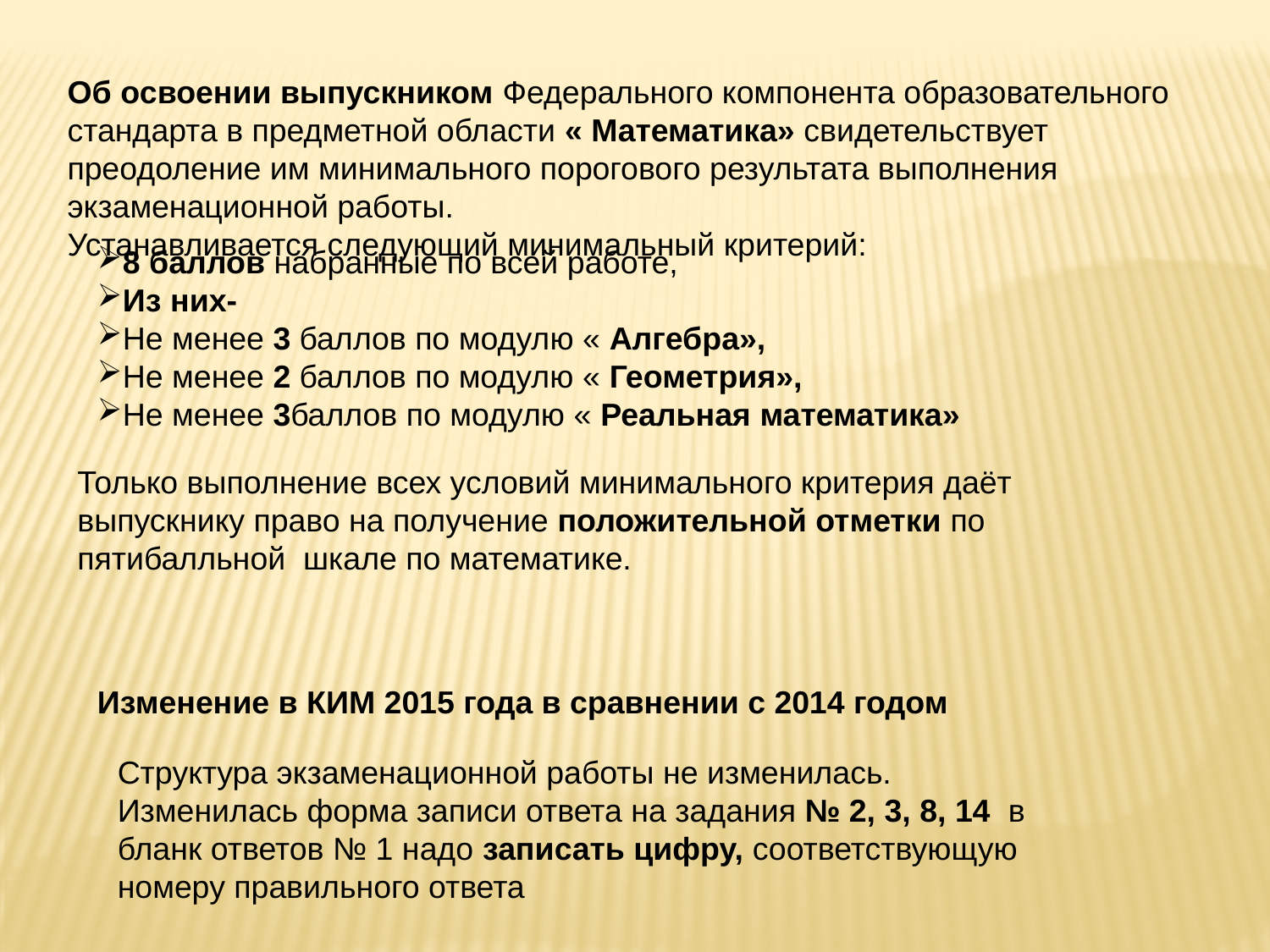

Об освоении выпускником Федерального компонента образовательного стандарта в предметной области « Математика» свидетельствует преодоление им минимального порогового результата выполнения экзаменационной работы.
Устанавливается следующий минимальный критерий:
8 баллов набранные по всей работе,
Из них-
Не менее 3 баллов по модулю « Алгебра»,
Не менее 2 баллов по модулю « Геометрия»,
Не менее 3баллов по модулю « Реальная математика»
Только выполнение всех условий минимального критерия даёт выпускнику право на получение положительной отметки по пятибалльной  шкале по математике.
Изменение в КИМ 2015 года в сравнении с 2014 годом
Структура экзаменационной работы не изменилась.
Изменилась форма записи ответа на задания № 2, 3, 8, 14  в  бланк ответов № 1 надо записать цифру, соответствующую номеру правильного ответа